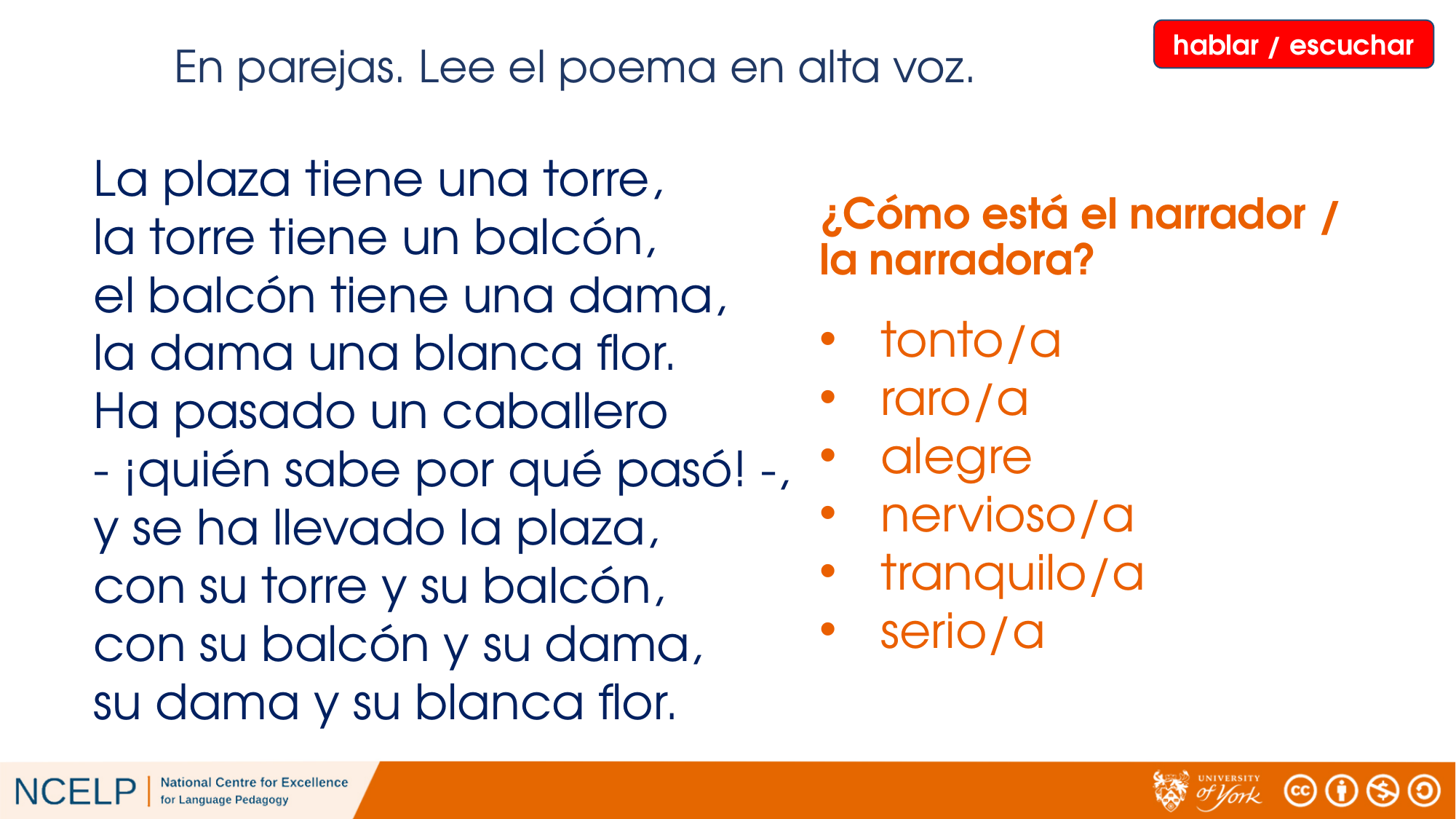

hablar / escuchar
# En parejas. Lee el poema en alta voz.
La plaza tiene una torre,
la torre tiene un balcón,
el balcón tiene una dama,
la dama una blanca flor.
Ha pasado un caballero
- ¡quién sabe por qué pasó! -,
y se ha llevado la plaza,
con su torre y su balcón,
con su balcón y su dama,
su dama y su blanca flor.
¿Cómo está el narrador /
la narradora?
tonto/a
raro/a
alegre
nervioso/a
tranquilo/a
serio/a